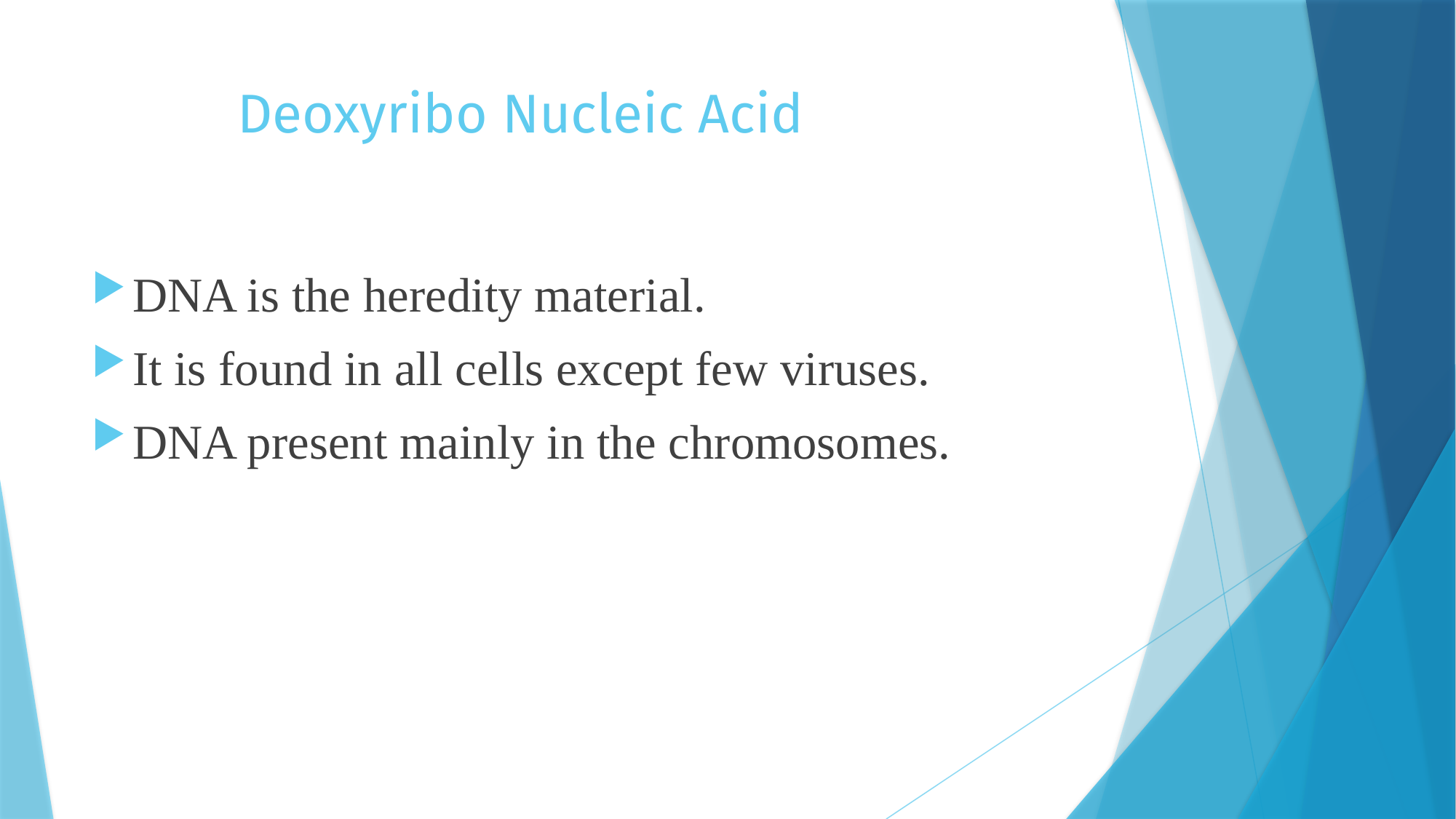

# Deoxyribo Nucleic Acid
DNA is the heredity material.
It is found in all cells except few viruses.
DNA present mainly in the chromosomes.